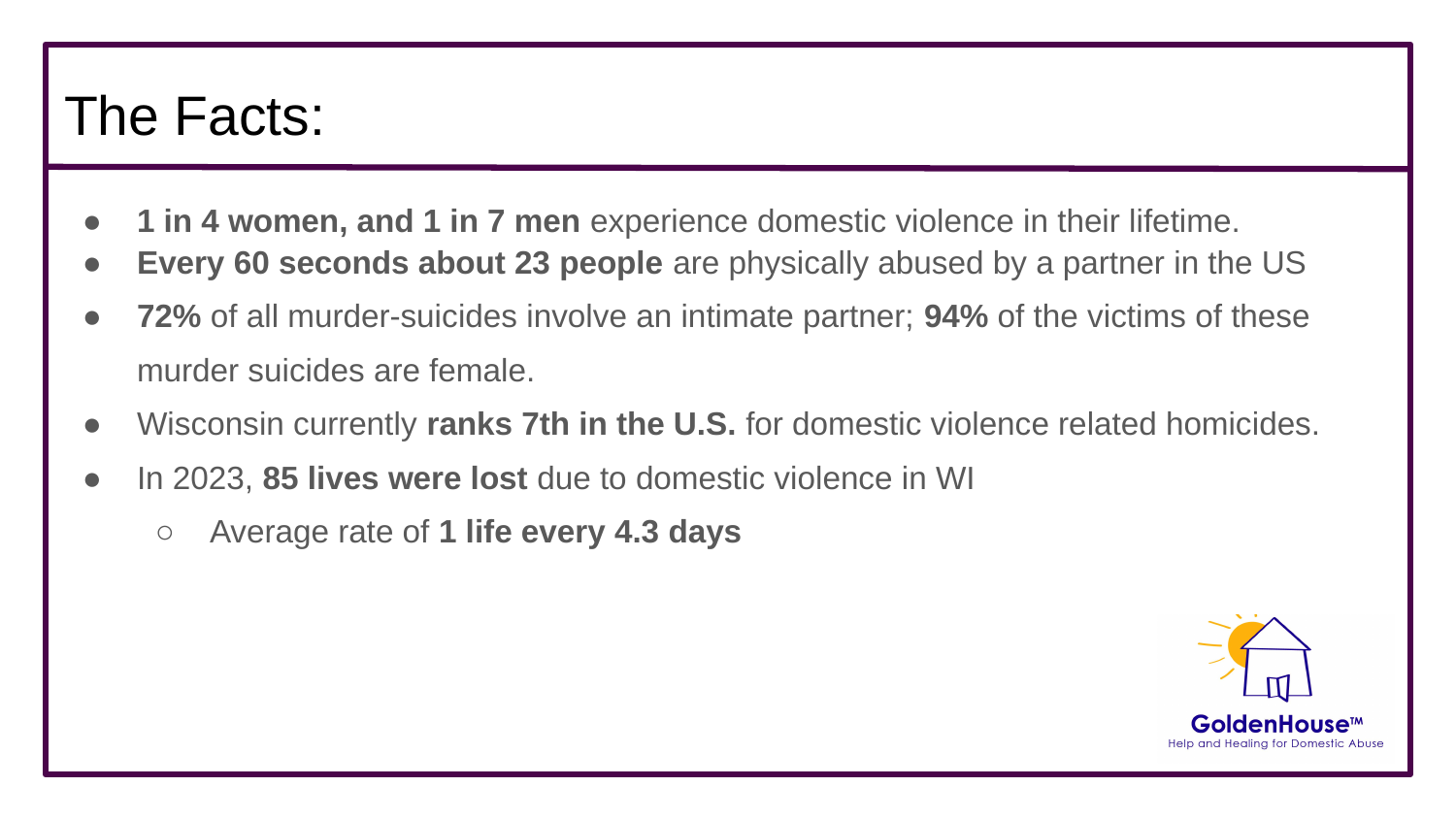

# The Facts:
1 in 4 women, and 1 in 7 men experience domestic violence in their lifetime.
Every 60 seconds about 23 people are physically abused by a partner in the US
72% of all murder-suicides involve an intimate partner; 94% of the victims of these murder suicides are female.
Wisconsin currently ranks 7th in the U.S. for domestic violence related homicides.
In 2023, 85 lives were lost due to domestic violence in WI
Average rate of 1 life every 4.3 days